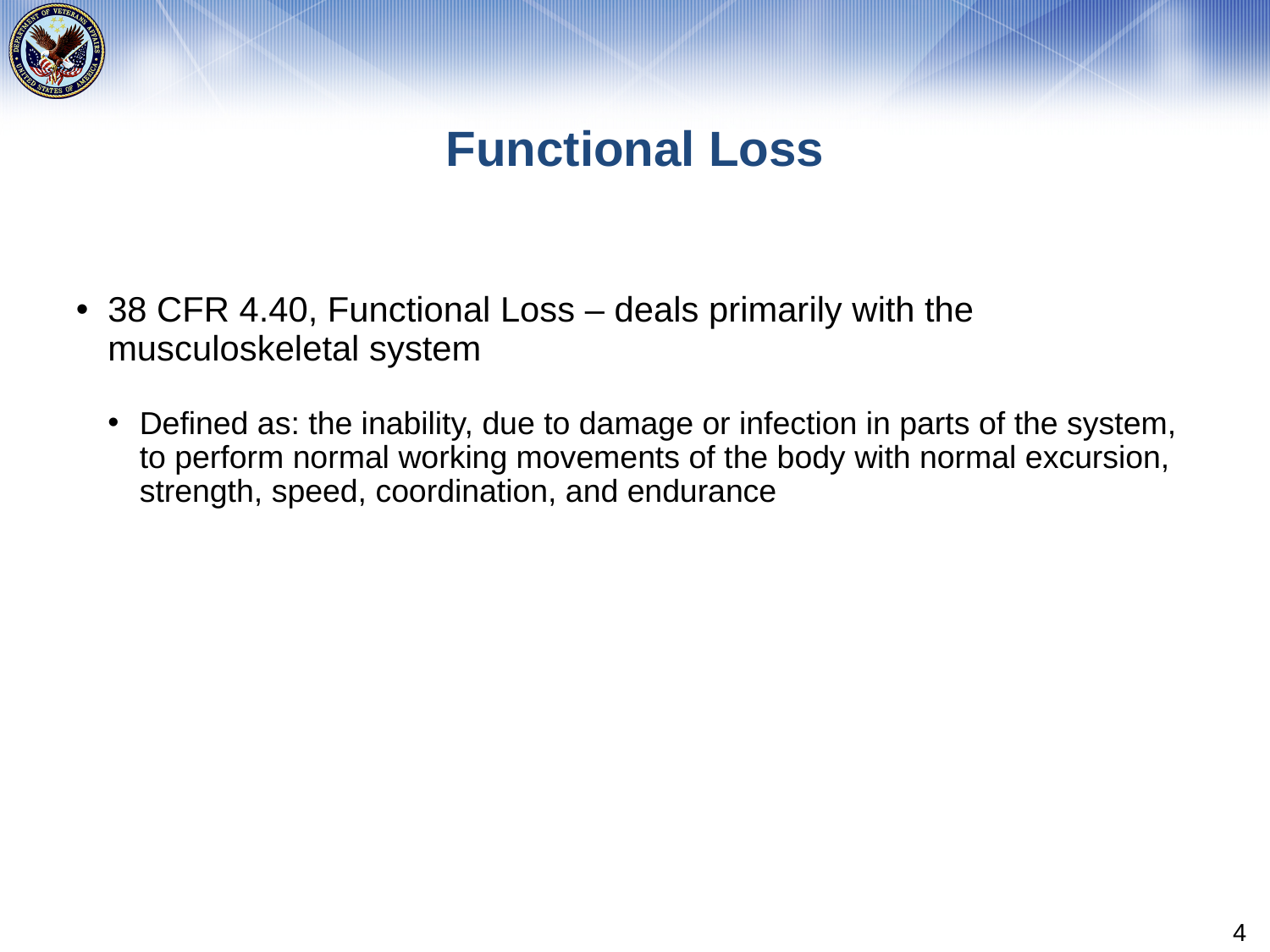

# Functional Loss
38 CFR 4.40, Functional Loss – deals primarily with the musculoskeletal system

Defined as: the inability, due to damage or infection in parts of the system, to perform normal working movements of the body with normal excursion, strength, speed, coordination, and endurance

4